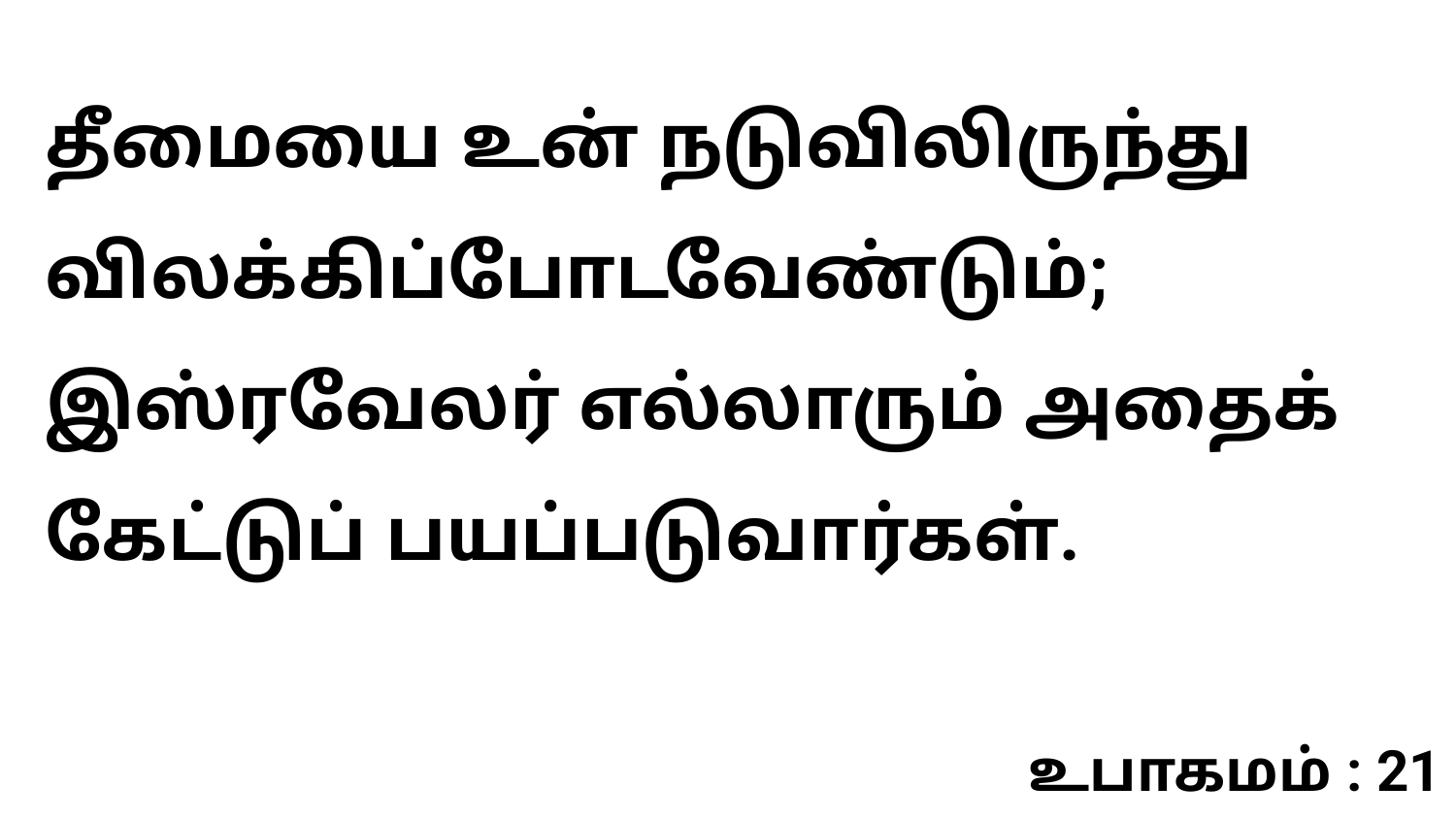

தீமையை உன் நடுவிலிருந்து விலக்கிப்போடவேண்டும்; இஸ்ரவேலர் எல்லாரும் அதைக் கேட்டுப் பயப்படுவார்கள்.
உபாகமம் : 21